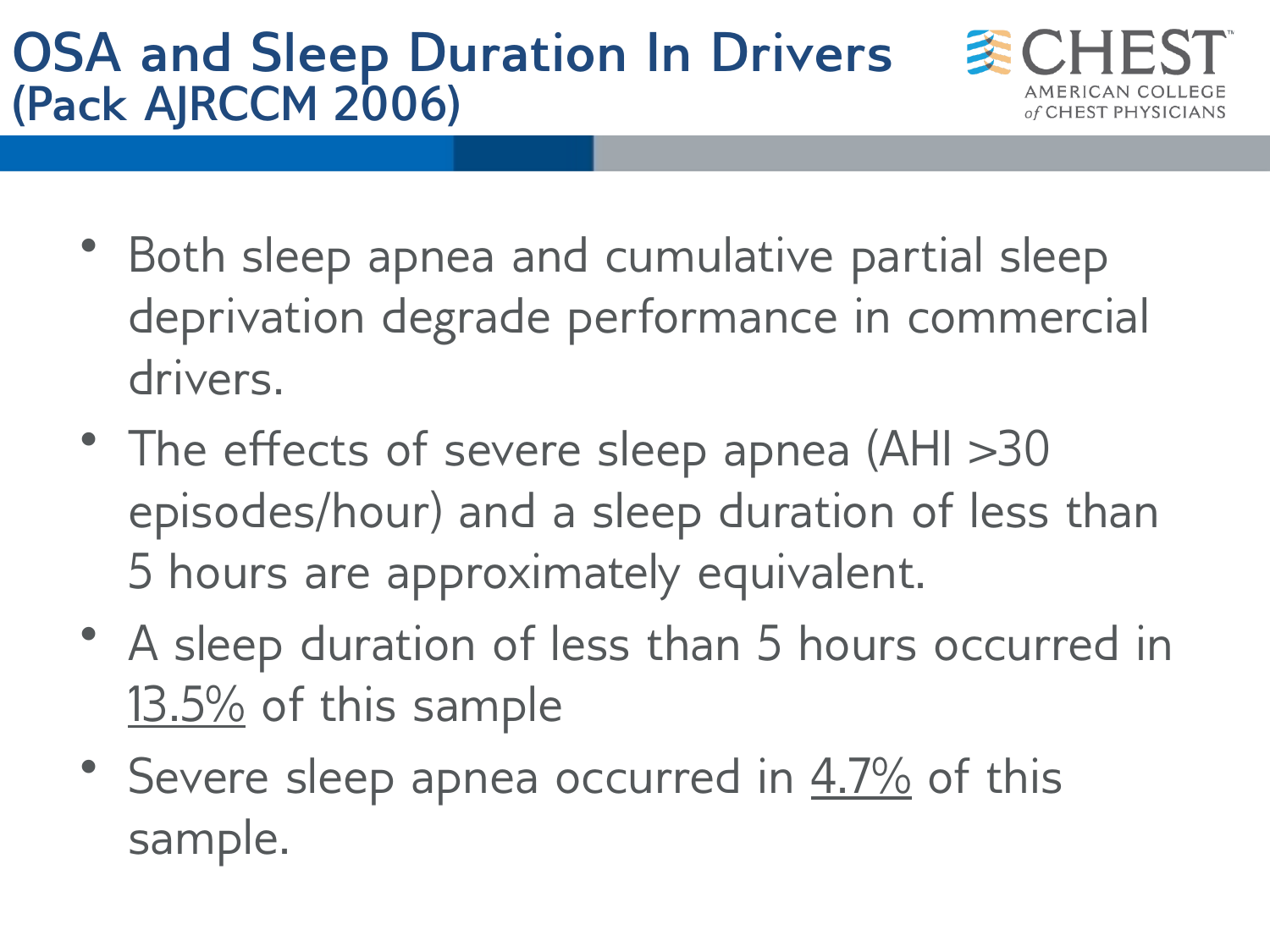

OSA and Sleep Duration In Drivers
(Pack AJRCCM 2006)
Both sleep apnea and cumulative partial sleep deprivation degrade performance in commercial drivers.
The effects of severe sleep apnea (AHI >30 episodes/hour) and a sleep duration of less than 5 hours are approximately equivalent.
A sleep duration of less than 5 hours occurred in 13.5% of this sample
Severe sleep apnea occurred in 4.7% of this sample.